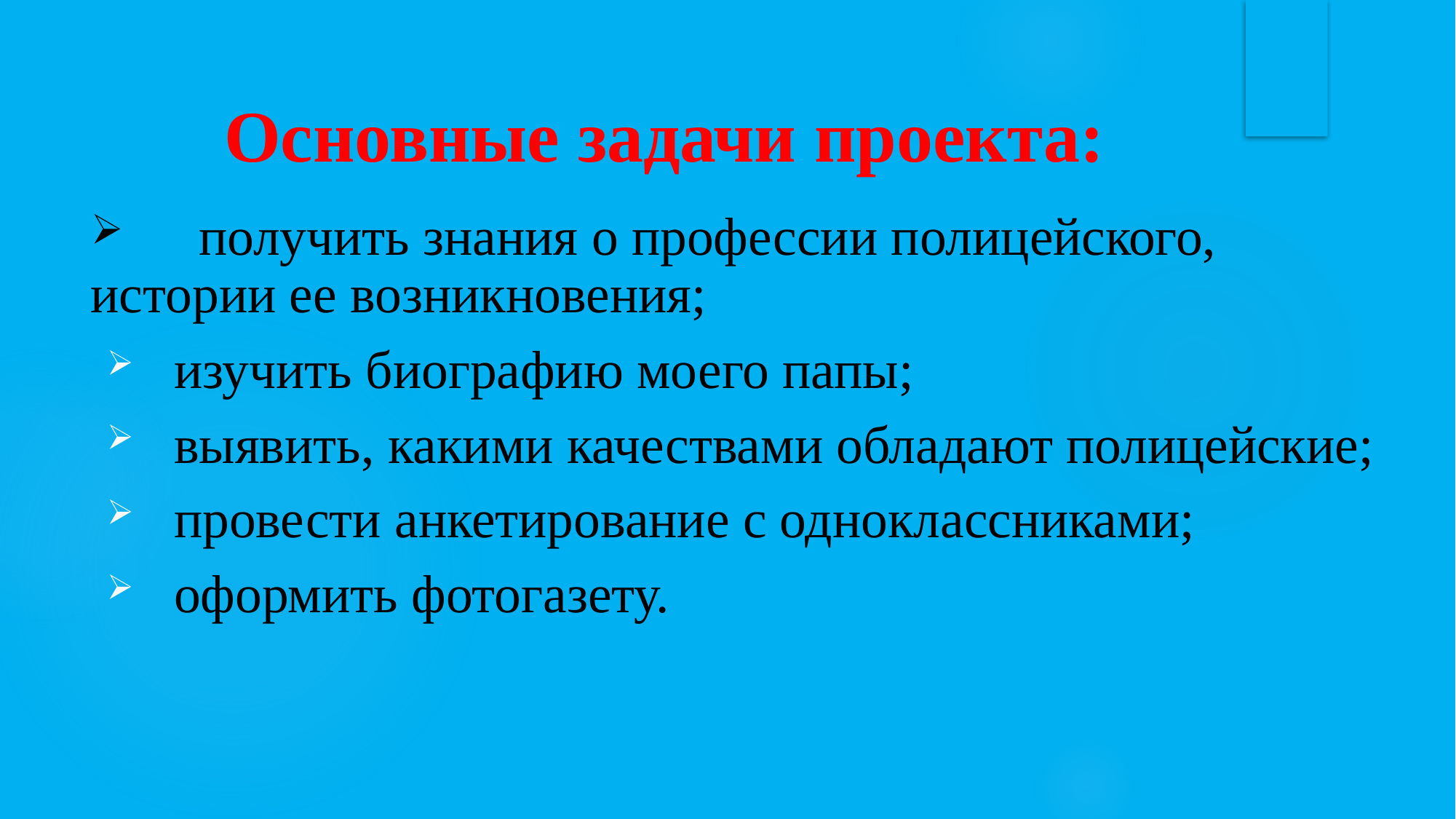

# Основные задачи проекта:
       получить знания о профессии полицейского,   истории ее возникновения;
   изучить биографию моего папы;
   выявить, какими качествами обладают полицейские;
   провести анкетирование с одноклассниками;
   оформить фотогазету.